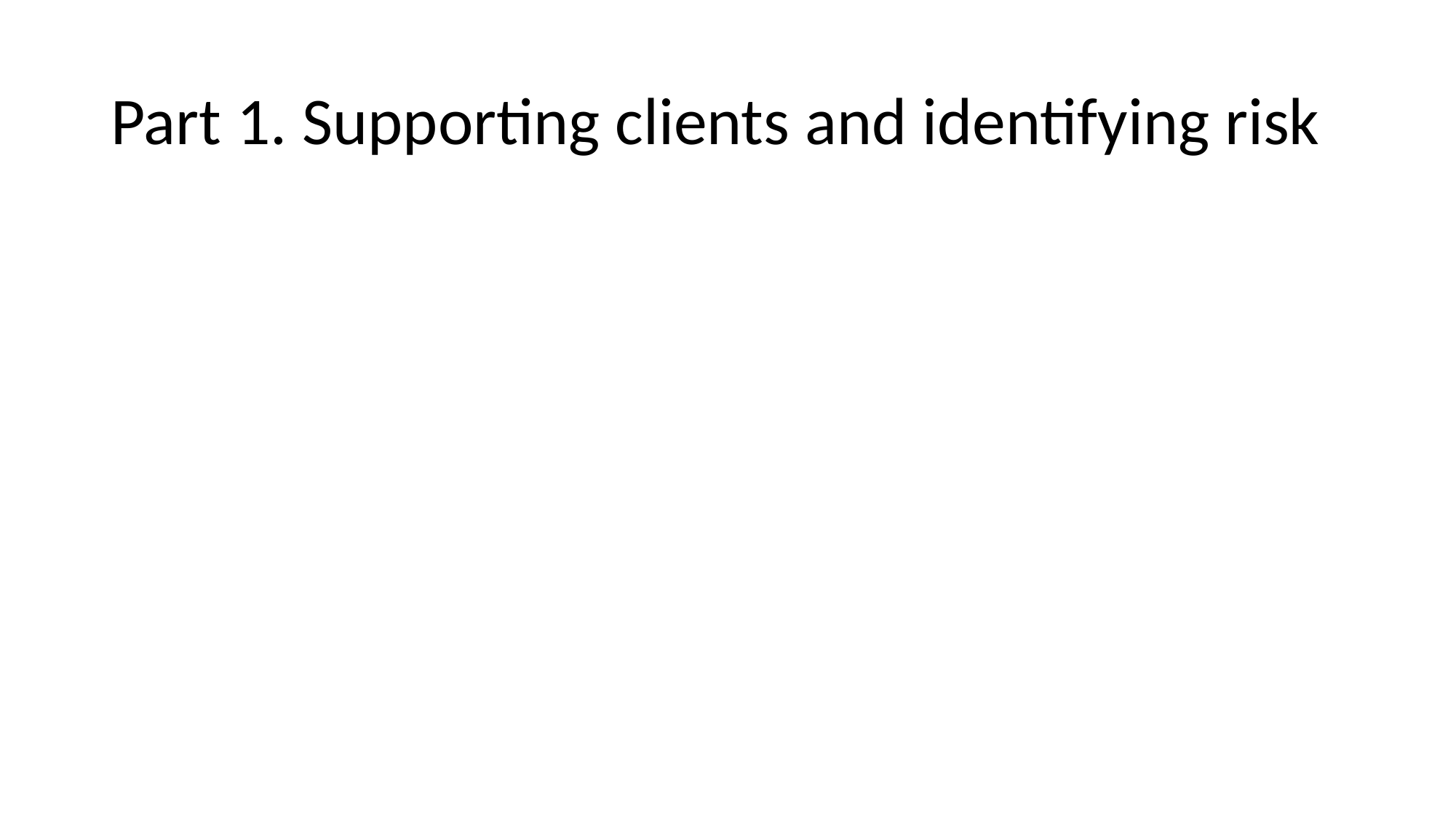

# Part 1. Supporting clients and identifying risk